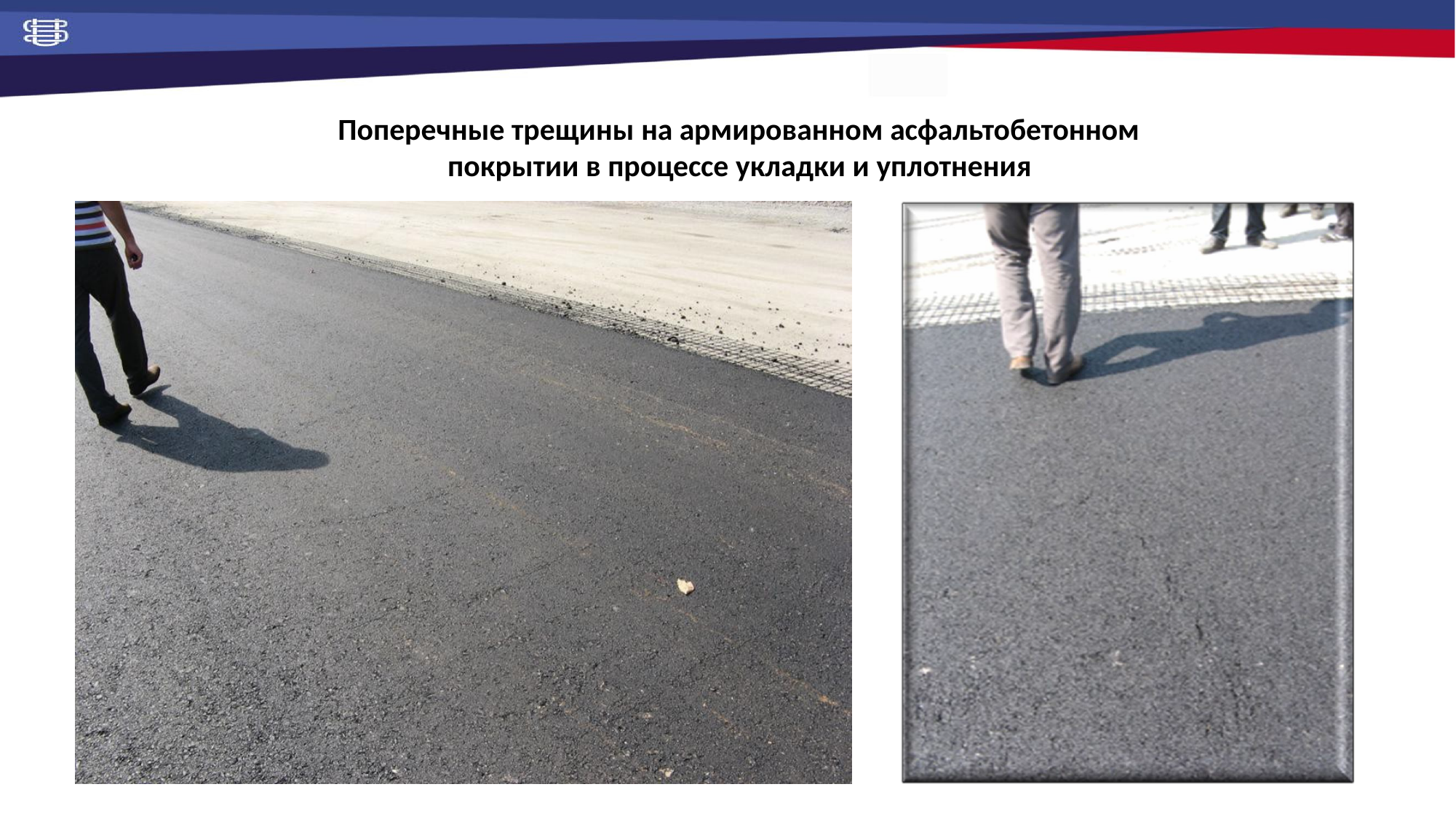

# Поперечные трещины на армированном асфальтобетонном  покрытии в процессе укладки и уплотнения